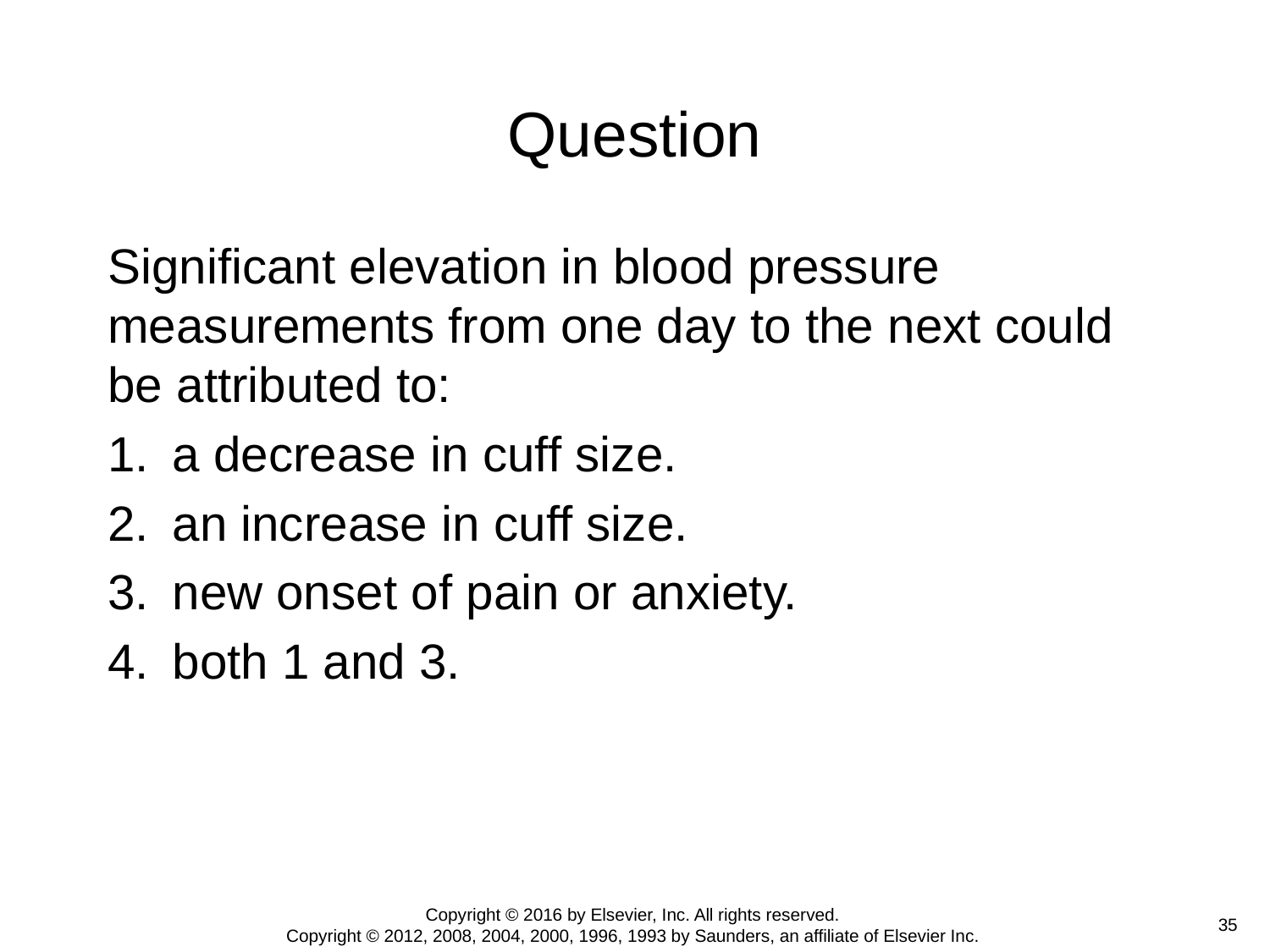

# Question
Significant elevation in blood pressure measurements from one day to the next could be attributed to:
a decrease in cuff size.
an increase in cuff size.
new onset of pain or anxiety.
both 1 and 3.

Copyright © 2016 by Elsevier, Inc. All rights reserved.
Copyright © 2012, 2008, 2004, 2000, 1996, 1993 by Saunders, an affiliate of Elsevier Inc.
 35